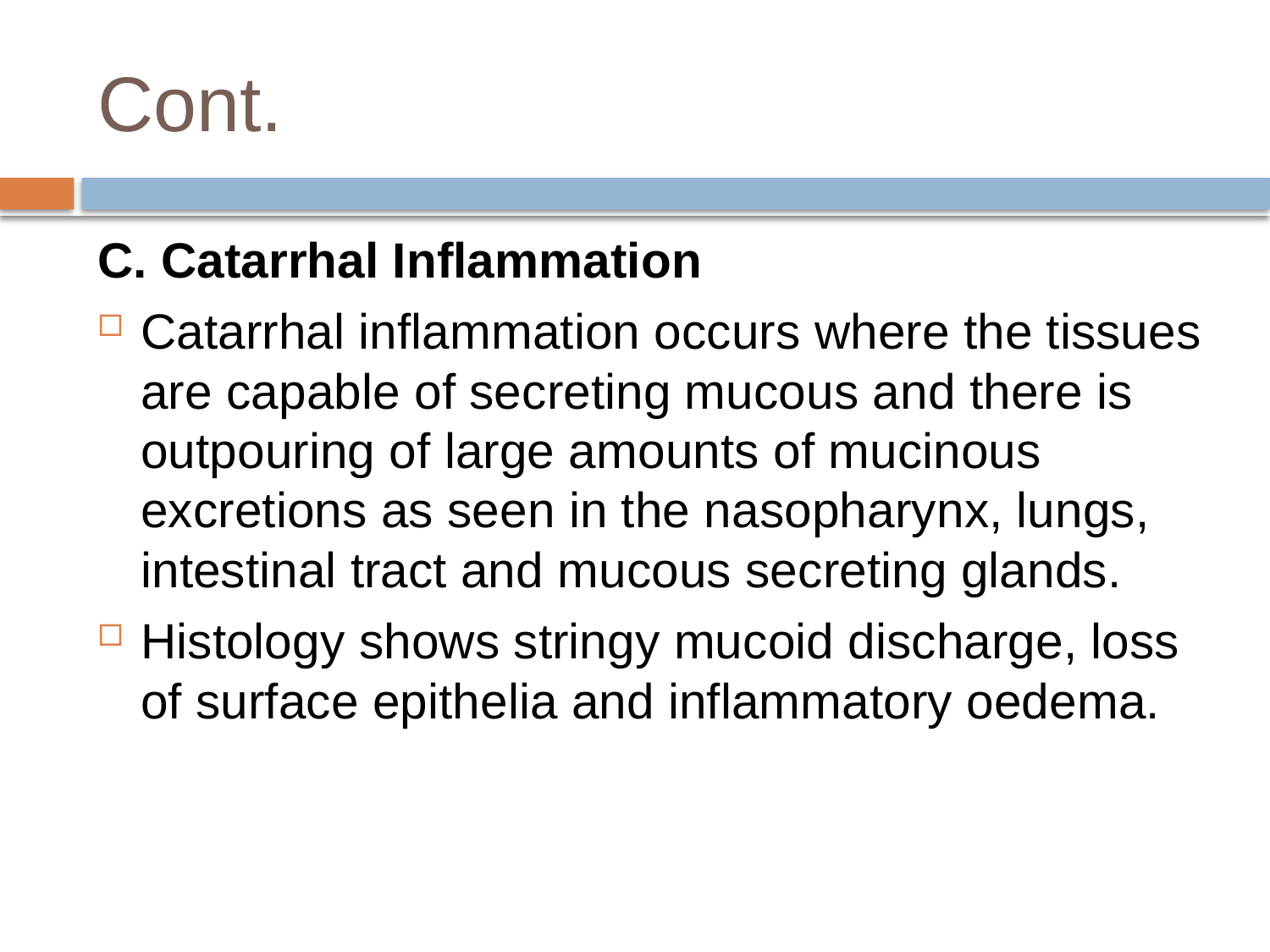

# Cont.
C. Catarrhal Inflammation
Catarrhal inflammation occurs where the tissues are capable of secreting mucous and there is outpouring of large amounts of mucinous excretions as seen in the nasopharynx, lungs, intestinal tract and mucous secreting glands.
Histology shows stringy mucoid discharge, loss of surface epithelia and inflammatory oedema.